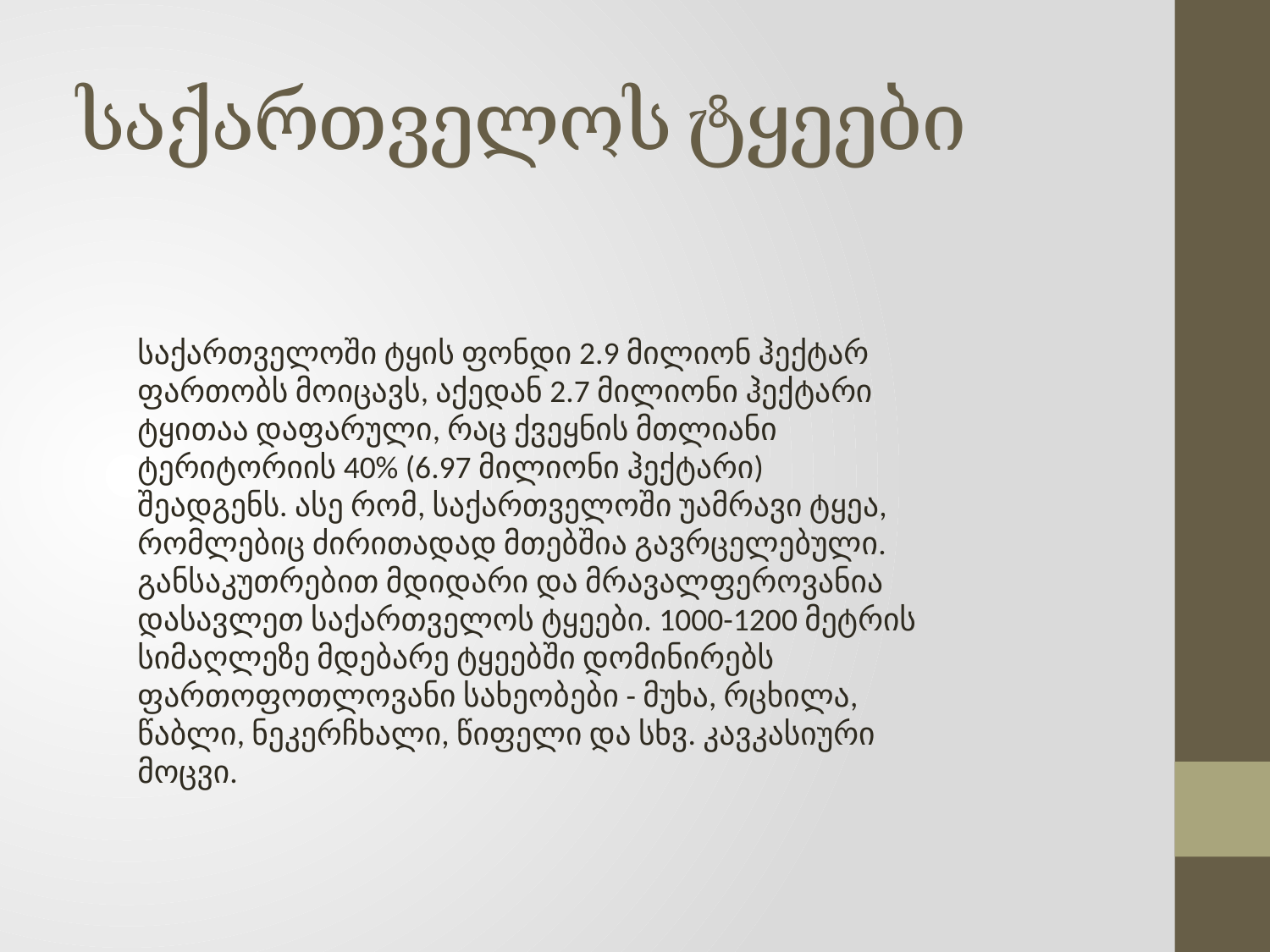

# საქართველოს ტყეები
საქართველოში ტყის ფონდი 2.9 მილიონ ჰექტარ ფართობს მოიცავს, აქედან 2.7 მილიონი ჰექტარი ტყითაა დაფარული, რაც ქვეყნის მთლიანი ტერიტორიის 40% (6.97 მილიონი ჰექტარი) შეადგენს. ასე რომ, საქართველოში უამრავი ტყეა, რომლებიც ძირითადად მთებშია გავრცელებული. განსაკუთრებით მდიდარი და მრავალფეროვანია დასავლეთ საქართველოს ტყეები. 1000-1200 მეტრის სიმაღლეზე მდებარე ტყეებში დომინირებს ფართოფოთლოვანი სახეობები - მუხა, რცხილა, წაბლი, ნეკერჩხალი, წიფელი და სხვ. კავკასიური მოცვი.